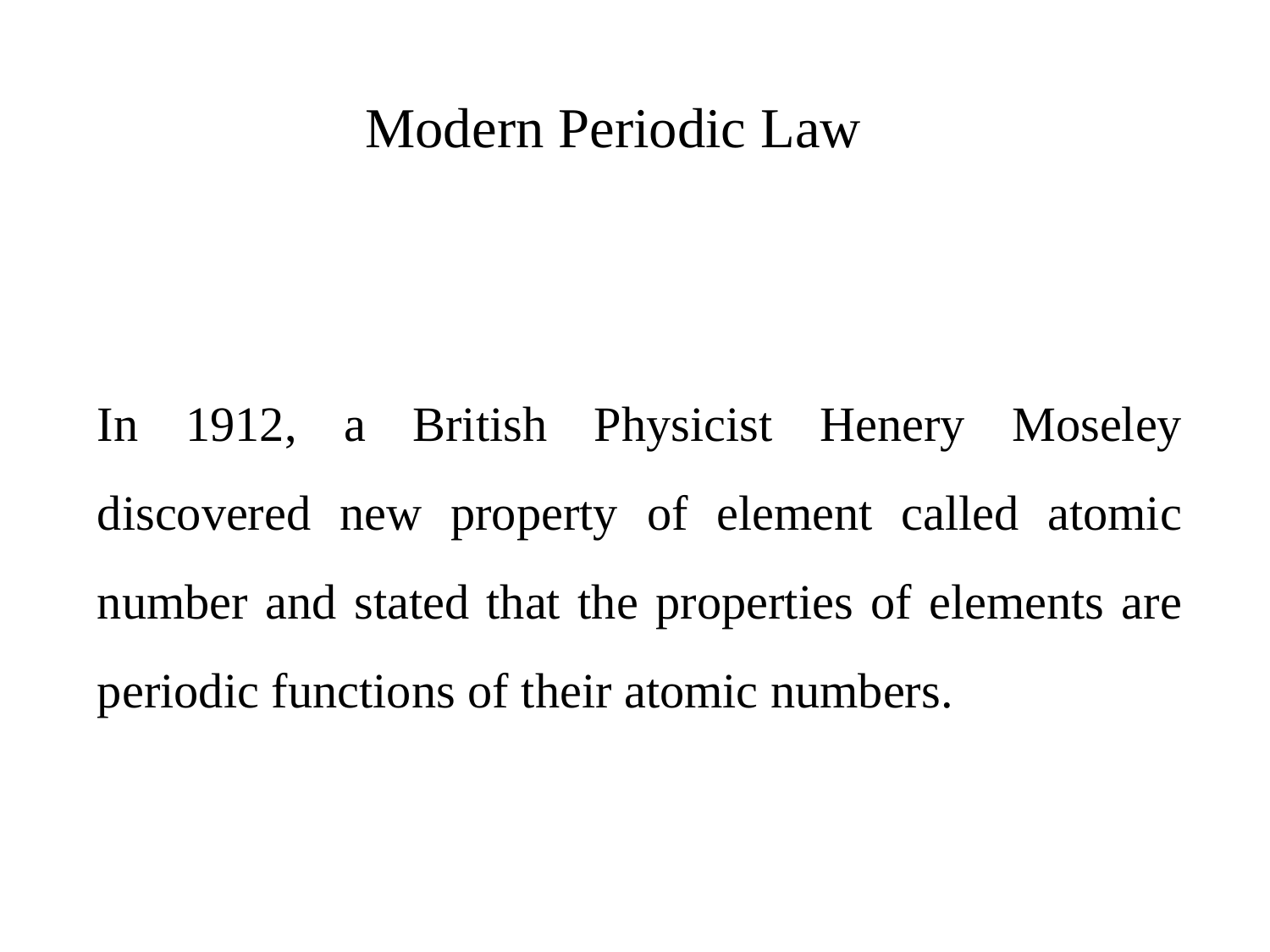

# Modern Periodic Law
In 1912, a British Physicist Henery Moseley discovered new property of element called atomic number and stated that the properties of elements are periodic functions of their atomic numbers.